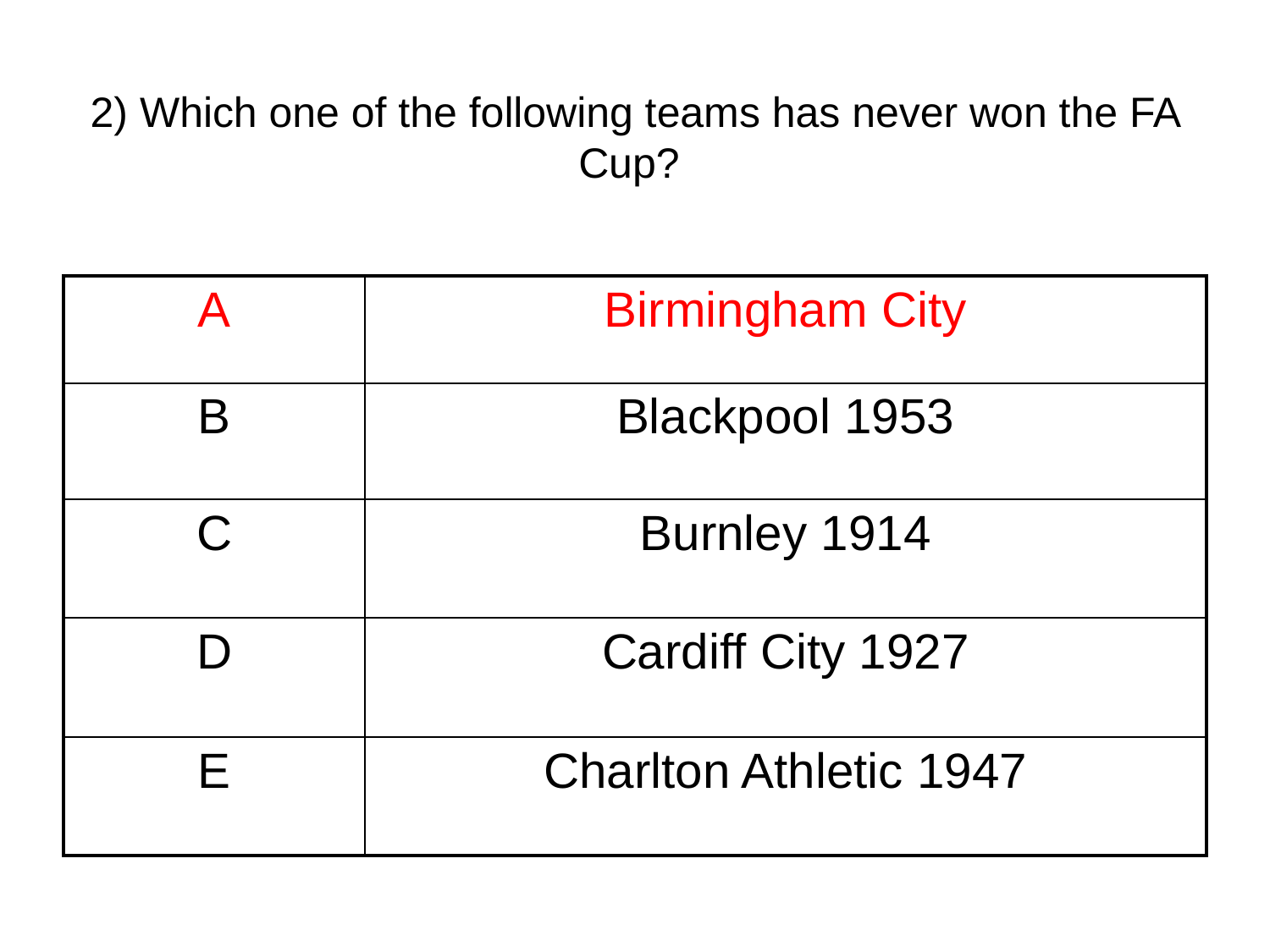

# 2) Which one of the following teams has never won the FA Cup?
| A | Birmingham City |
| --- | --- |
| B | Blackpool 1953 |
| C | Burnley 1914 |
| D | Cardiff City 1927 |
| E | Charlton Athletic 1947 |